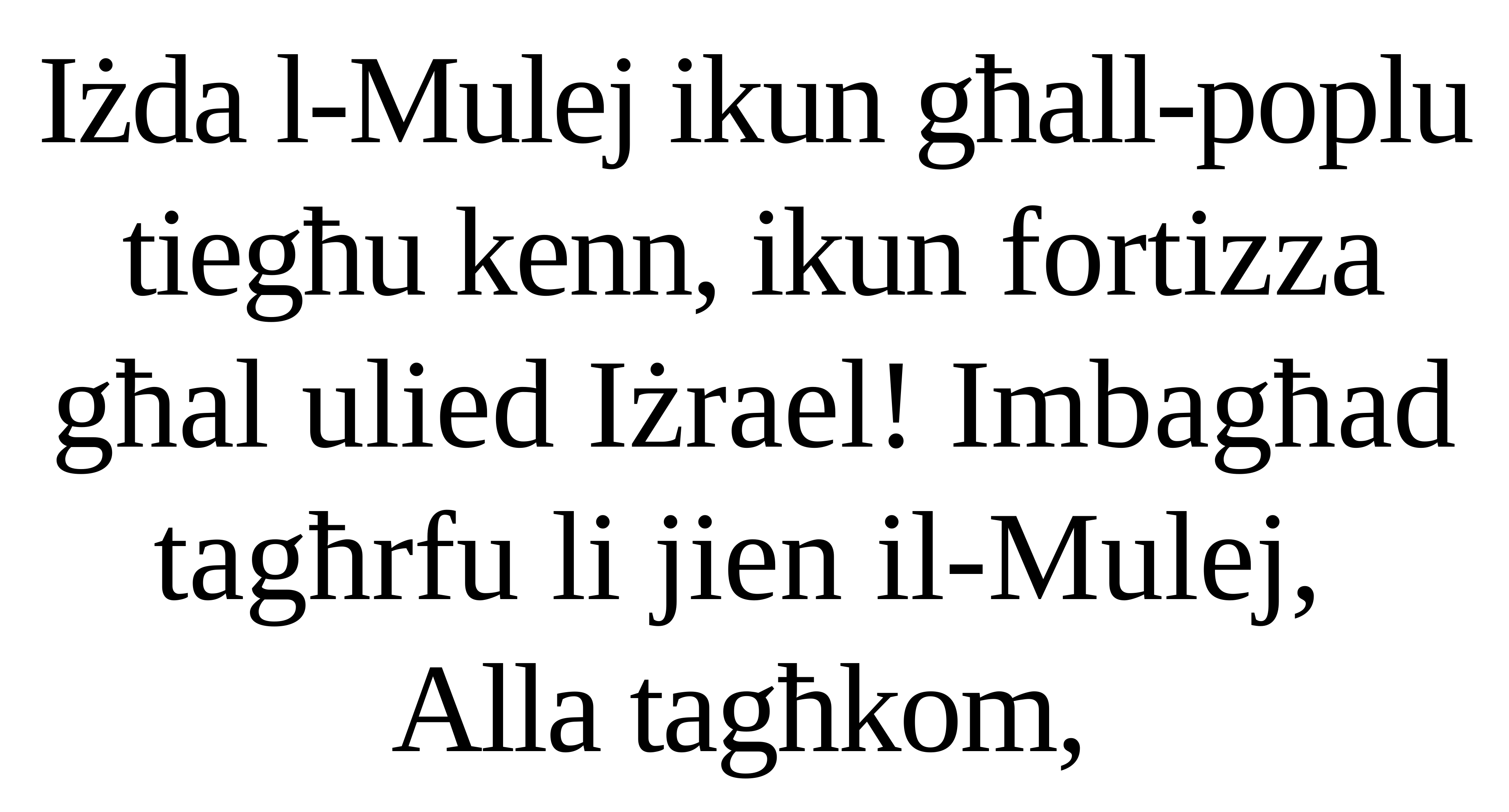

Iżda l-Mulej ikun għall-poplu tiegħu kenn, ikun fortizza għal ulied Iżrael! Imbagħad tagħrfu li jien il-Mulej,
Alla tagħkom,